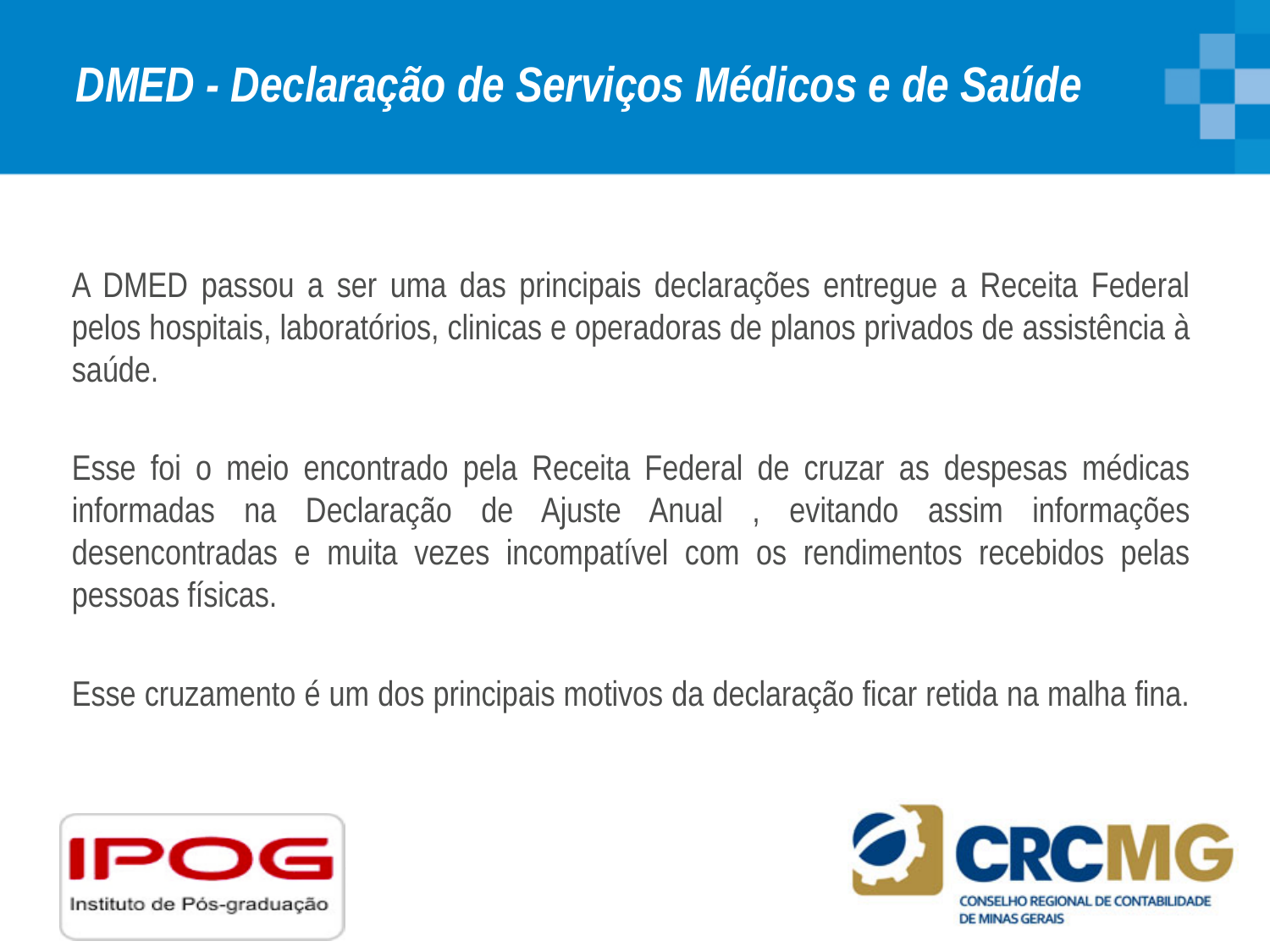

# DMED - Declaração de Serviços Médicos e de Saúde
A DMED passou a ser uma das principais declarações entregue a Receita Federal pelos hospitais, laboratórios, clinicas e operadoras de planos privados de assistência à saúde.

Esse foi o meio encontrado pela Receita Federal de cruzar as despesas médicas informadas na Declaração de Ajuste Anual , evitando assim informações desencontradas e muita vezes incompatível com os rendimentos recebidos pelas pessoas físicas.

Esse cruzamento é um dos principais motivos da declaração ficar retida na malha fina.